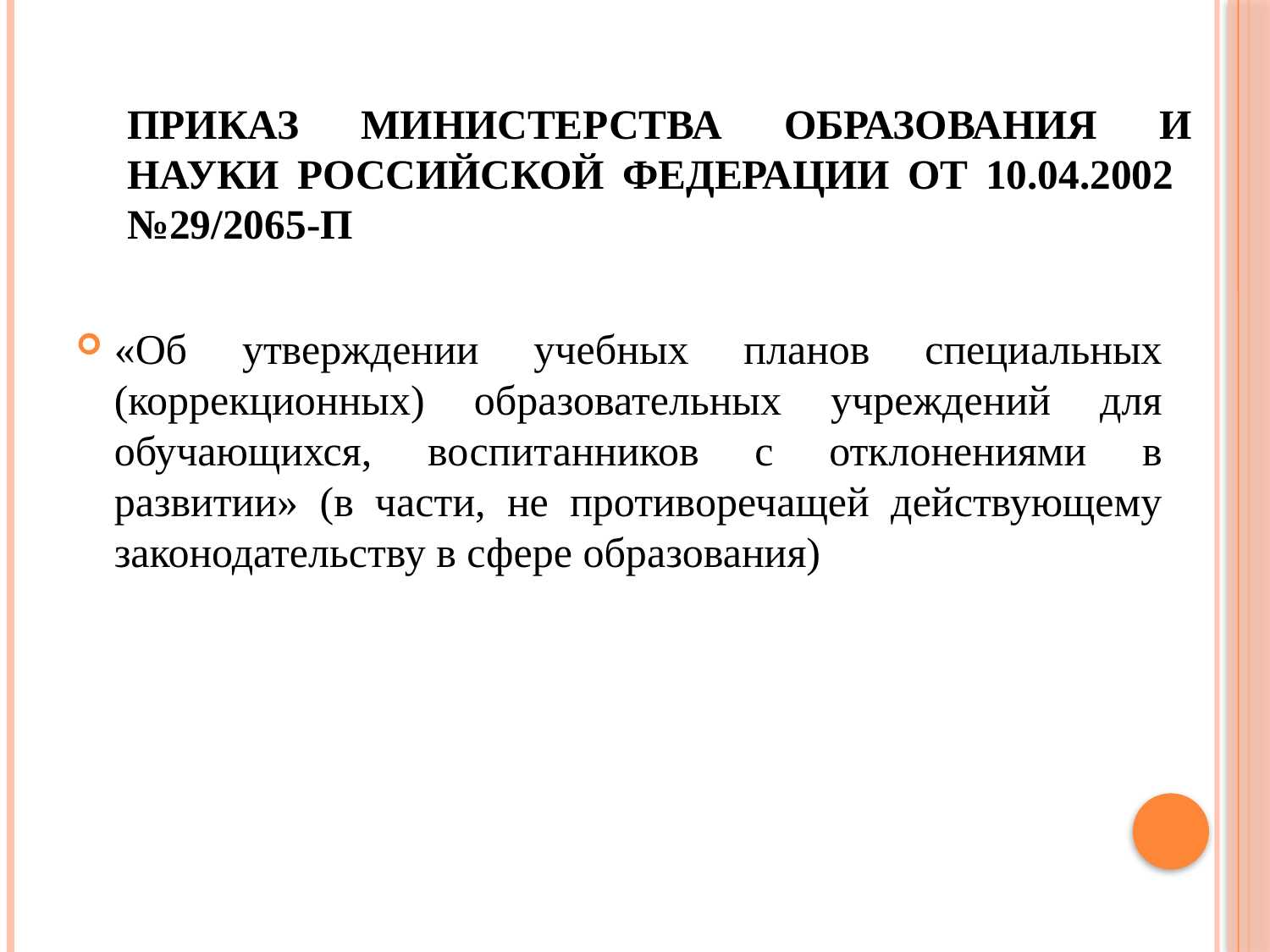

# Приказ Министерства образования и науки Российской Федерации от 10.04.2002 №29/2065-п
«Об утверждении учебных планов специальных (коррекционных) образовательных учреждений для обучающихся, воспитанников с отклонениями в развитии» (в части, не противоречащей действующему законодательству в сфере образования)